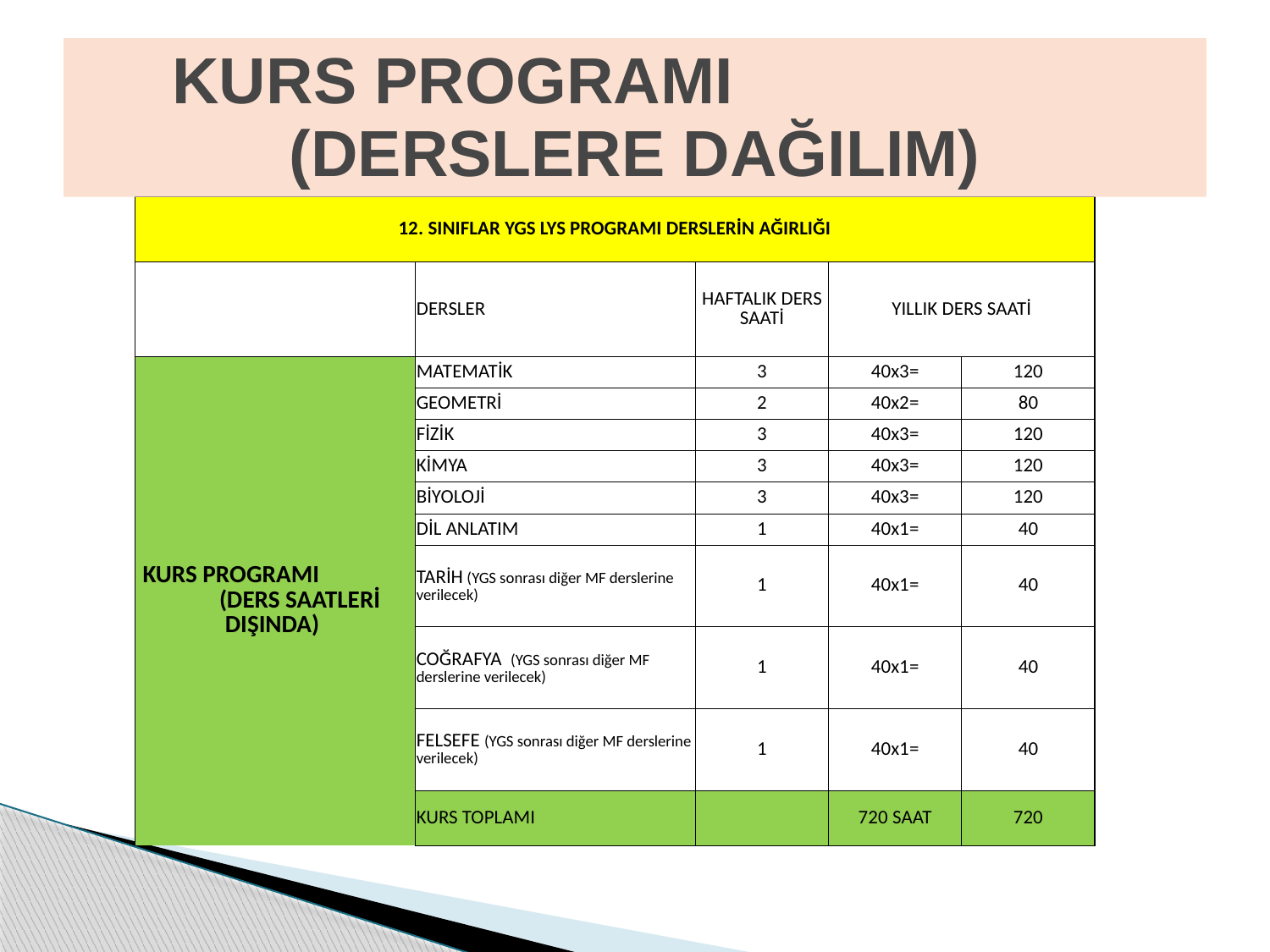

# KURS PROGRAMI                     (DERSLERE DAĞILIM)
| 12. SINIFLAR YGS LYS PROGRAMI DERSLERİN AĞIRLIĞI |  |  |  |  |
| --- | --- | --- | --- | --- |
|  | DERSLER | HAFTALIK DERS SAATİ | YILLIK DERS SAATİ |  |
| KURS PROGRAMI (DERS SAATLERİ DIŞINDA) | MATEMATİK | 3 | 40x3= | 120 |
|  | GEOMETRİ | 2 | 40x2= | 80 |
|  | FİZİK | 3 | 40x3= | 120 |
|  | KİMYA | 3 | 40x3= | 120 |
|  | BİYOLOJİ | 3 | 40x3= | 120 |
|  | DİL ANLATIM | 1 | 40x1= | 40 |
|  | TARİH (YGS sonrası diğer MF derslerine verilecek) | 1 | 40x1= | 40 |
|  | COĞRAFYA (YGS sonrası diğer MF derslerine verilecek) | 1 | 40x1= | 40 |
|  | FELSEFE (YGS sonrası diğer MF derslerine verilecek) | 1 | 40x1= | 40 |
|  | KURS TOPLAMI |  | 720 SAAT | 720 |